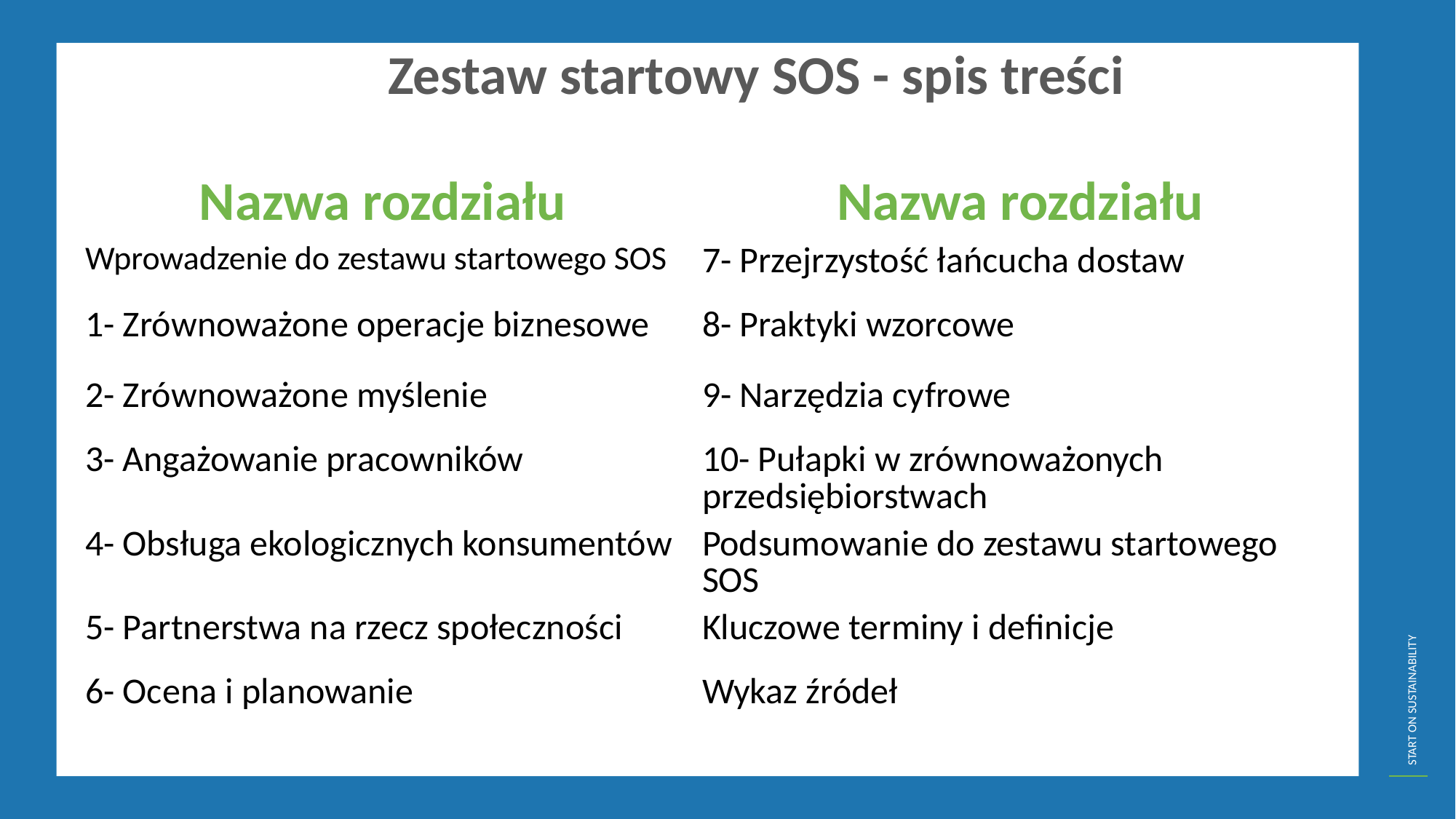

Zestaw startowy SOS - spis treści
| Nazwa rozdziału | Nazwa rozdziału |
| --- | --- |
| Wprowadzenie do zestawu startowego SOS | 7- Przejrzystość łańcucha dostaw |
| 1- Zrównoważone operacje biznesowe | 8- Praktyki wzorcowe |
| 2- Zrównoważone myślenie | 9- Narzędzia cyfrowe |
| 3- Angażowanie pracowników | 10- Pułapki w zrównoważonych przedsiębiorstwach |
| 4- Obsługa ekologicznych konsumentów | Podsumowanie do zestawu startowego SOS |
| 5- Partnerstwa na rzecz społeczności | Kluczowe terminy i definicje |
| 6- Ocena i planowanie | Wykaz źródeł |